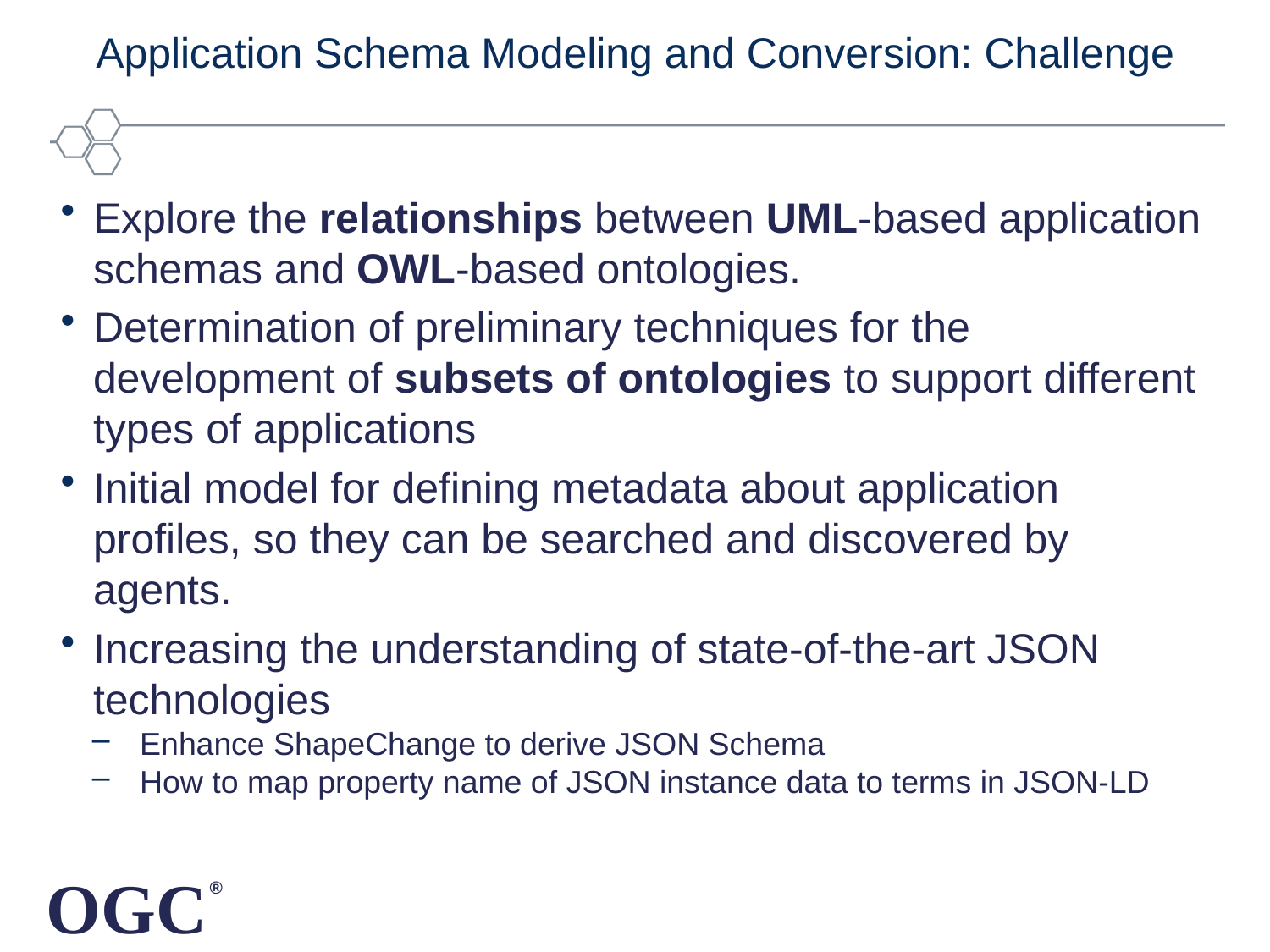

# Application Schema Modeling and Conversion: Challenge
Explore the relationships between UML-based application schemas and OWL-based ontologies.
Determination of preliminary techniques for the development of subsets of ontologies to support different types of applications
Initial model for defining metadata about application profiles, so they can be searched and discovered by agents.
Increasing the understanding of state-of-the-art JSON technologies
Enhance ShapeChange to derive JSON Schema
How to map property name of JSON instance data to terms in JSON-LD